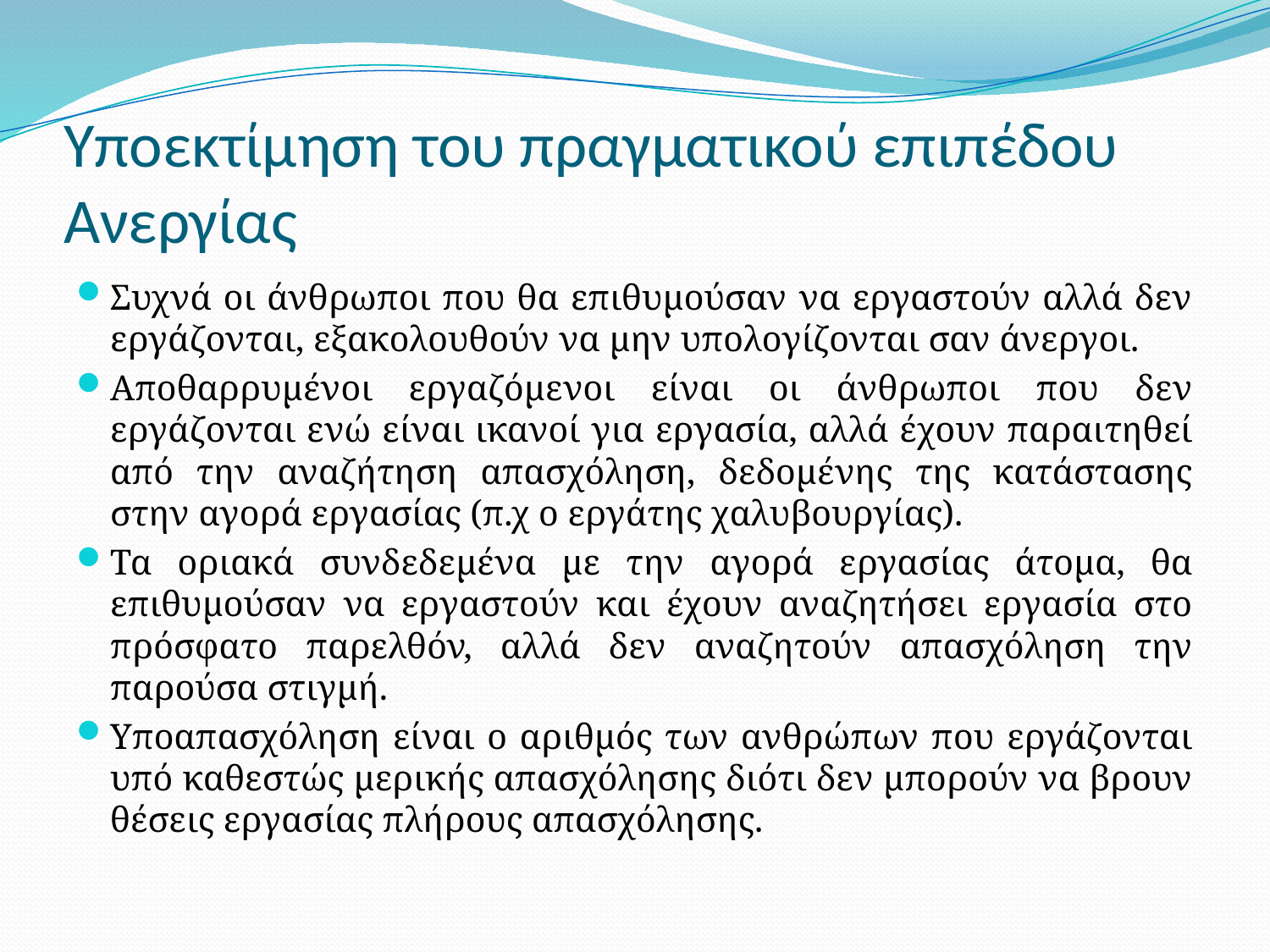

# Υποεκτίμηση του πραγματικού επιπέδου Ανεργίας
Συχνά οι άνθρωποι που θα επιθυμούσαν να εργαστούν αλλά δεν εργάζονται, εξακολουθούν να μην υπολογίζονται σαν άνεργοι.
Αποθαρρυμένοι εργαζόμενοι είναι οι άνθρωποι που δεν εργάζονται ενώ είναι ικανοί για εργασία, αλλά έχουν παραιτηθεί από την αναζήτηση απασχόληση, δεδομένης της κατάστασης στην αγορά εργασίας (π.χ ο εργάτης χαλυβουργίας).
Τα οριακά συνδεδεμένα με την αγορά εργασίας άτομα, θα επιθυμούσαν να εργαστούν και έχουν αναζητήσει εργασία στο πρόσφατο παρελθόν, αλλά δεν αναζητούν απασχόληση την παρούσα στιγμή.
Υποαπασχόληση είναι ο αριθμός των ανθρώπων που εργάζονται υπό καθεστώς μερικής απασχόλησης διότι δεν μπορούν να βρουν θέσεις εργασίας πλήρους απασχόλησης.